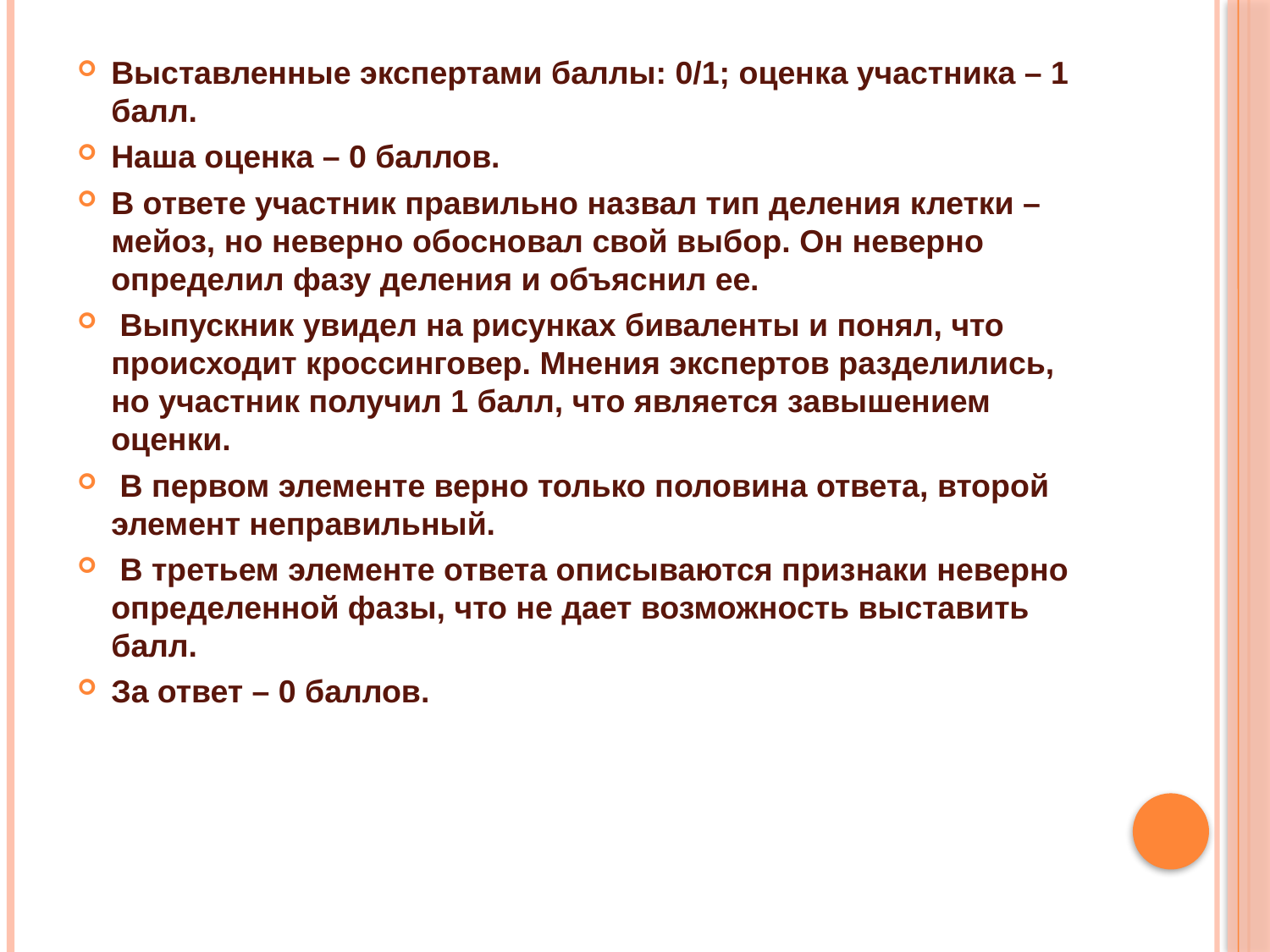

Выставленные экспертами баллы: 0/1; оценка участника – 1 балл.
Наша оценка – 0 баллов.
В ответе участник правильно назвал тип деления клетки – мейоз, но неверно обосновал свой выбор. Он неверно определил фазу деления и объяснил ее.
 Выпускник увидел на рисунках биваленты и понял, что происходит кроссинговер. Мнения экспертов разделились, но участник получил 1 балл, что является завышением оценки.
 В первом элементе верно только половина ответа, второй элемент неправильный.
 В третьем элементе ответа описываются признаки неверно определенной фазы, что не дает возможность выставить балл.
За ответ – 0 баллов.